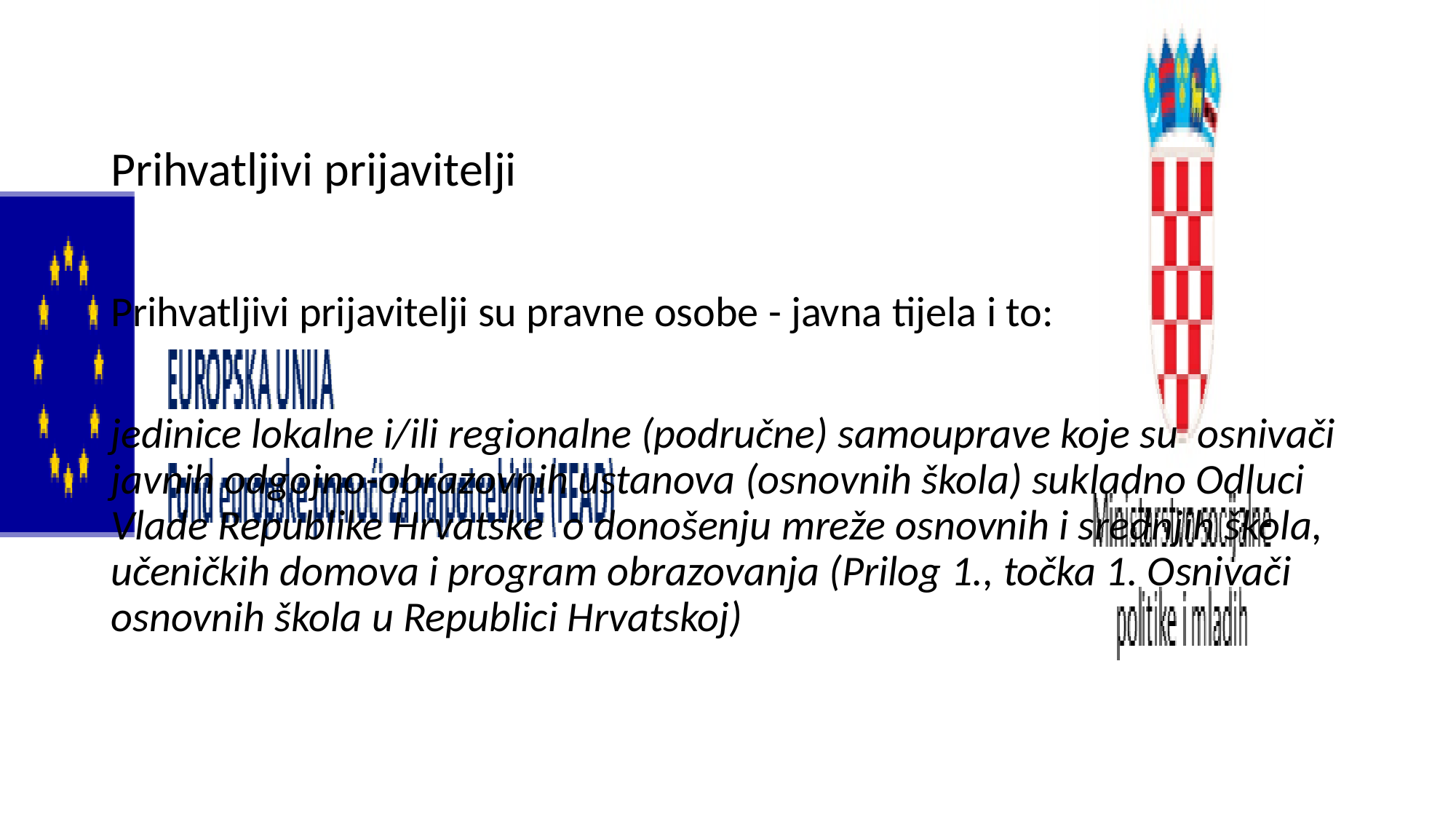

# Prihvatljivi prijavitelji

Prihvatljivi prijavitelji su pravne osobe - javna tijela i to:

jedinice lokalne i/ili regionalne (područne) samouprave koje su  osnivači javnih odgojno-obrazovnih ustanova (osnovnih škola) sukladno Odluci Vlade Republike Hrvatske  o donošenju mreže osnovnih i srednjih škola, učeničkih domova i program obrazovanja (Prilog 1., točka 1. Osnivači osnovnih škola u Republici Hrvatskoj)